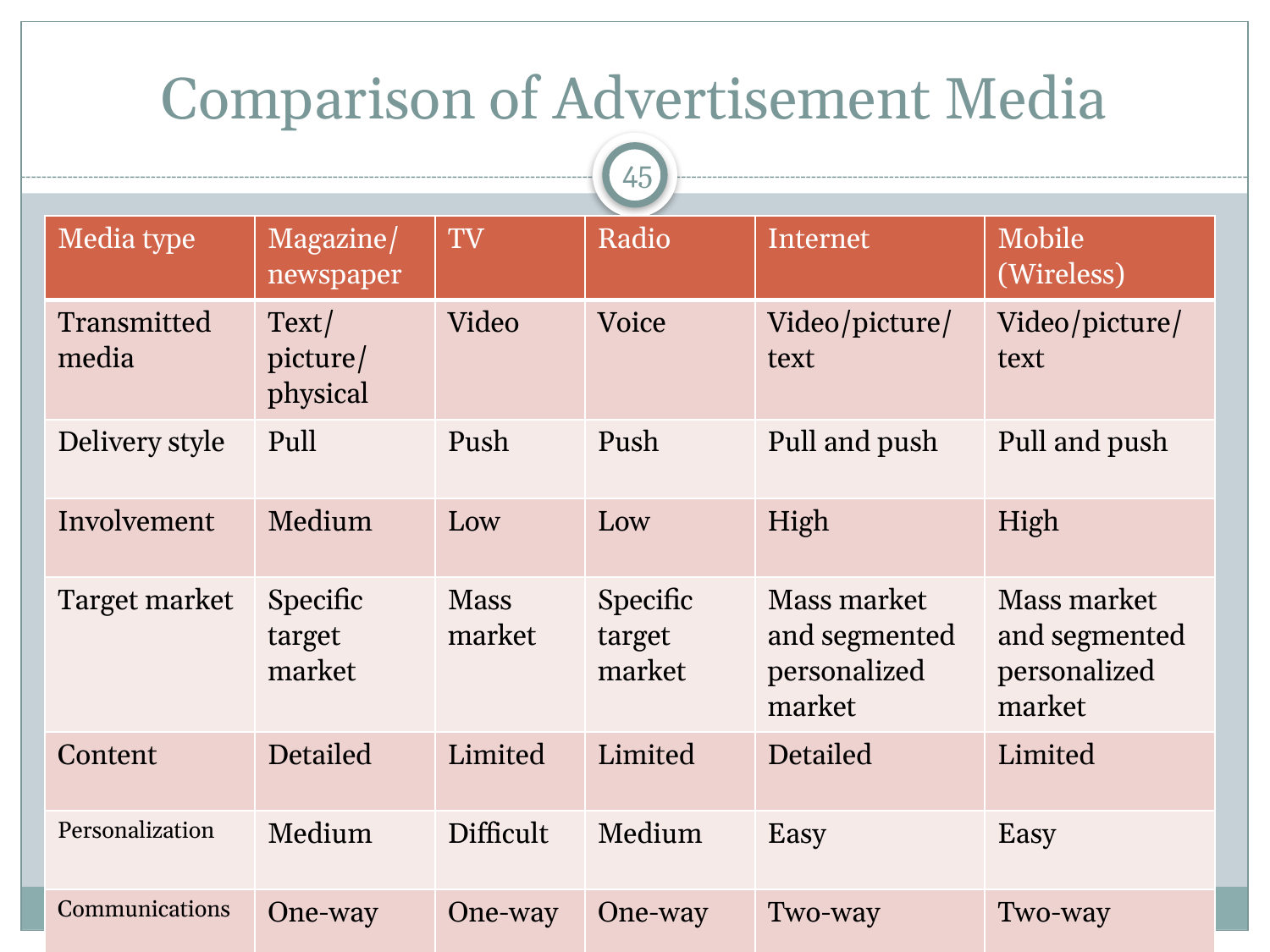

# Comparison of Advertisement Media
45
| Media type | Magazine/newspaper | TV | Radio | Internet | Mobile (Wireless) |
| --- | --- | --- | --- | --- | --- |
| Transmitted media | Text/picture/physical | Video | Voice | Video/picture/text | Video/picture/text |
| Delivery style | Pull | Push | Push | Pull and push | Pull and push |
| Involvement | Medium | Low | Low | High | High |
| Target market | Specific target market | Mass market | Specific target market | Mass market and segmented personalized market | Mass market and segmented personalized market |
| Content | Detailed | Limited | Limited | Detailed | Limited |
| Personalization | Medium | Difficult | Medium | Easy | Easy |
| Communications | One-way | One-way | One-way | Two-way | Two-way |